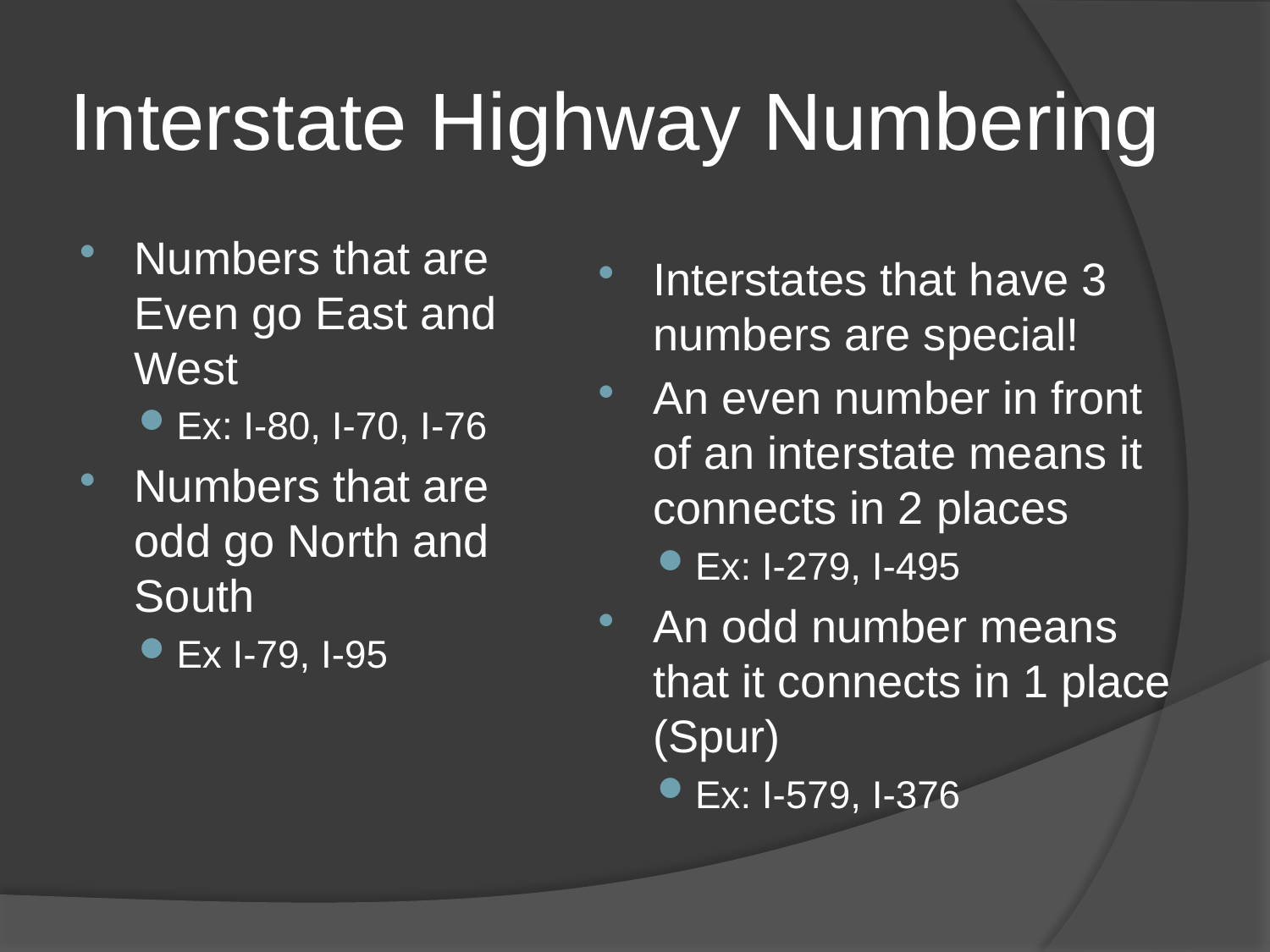

# Interstate Highway Numbering
Numbers that are Even go East and West
Ex: I-80, I-70, I-76
Numbers that are odd go North and South
Ex I-79, I-95
Interstates that have 3 numbers are special!
An even number in front of an interstate means it connects in 2 places
Ex: I-279, I-495
An odd number means that it connects in 1 place (Spur)
Ex: I-579, I-376